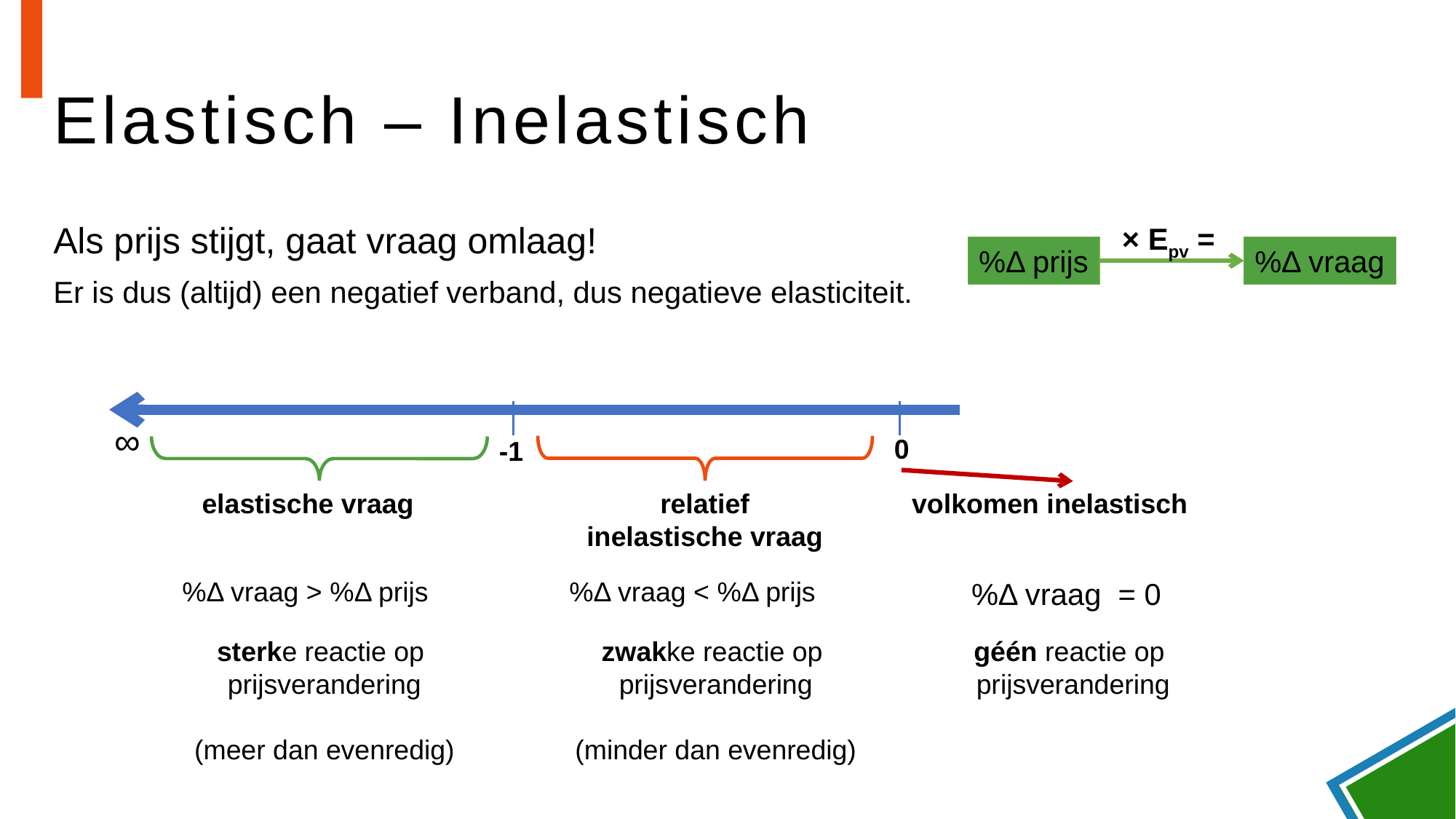

# Elastisch – Inelastisch
× Epv =
Als prijs stijgt, gaat vraag omlaag!
Er is dus (altijd) een negatief verband, dus negatieve elasticiteit.
%Δ prijs
%Δ vraag

∞
0
-1
elastische vraag
relatief
inelastische vraag
volkomen inelastisch
%Δ vraag > %Δ prijs
%Δ vraag < %Δ prijs
%Δ vraag  = 0
sterke reactie op
prijsverandering

(meer dan evenredig)
zwakke reactie op
prijsverandering

(minder dan evenredig)
géén reactie op
prijsverandering